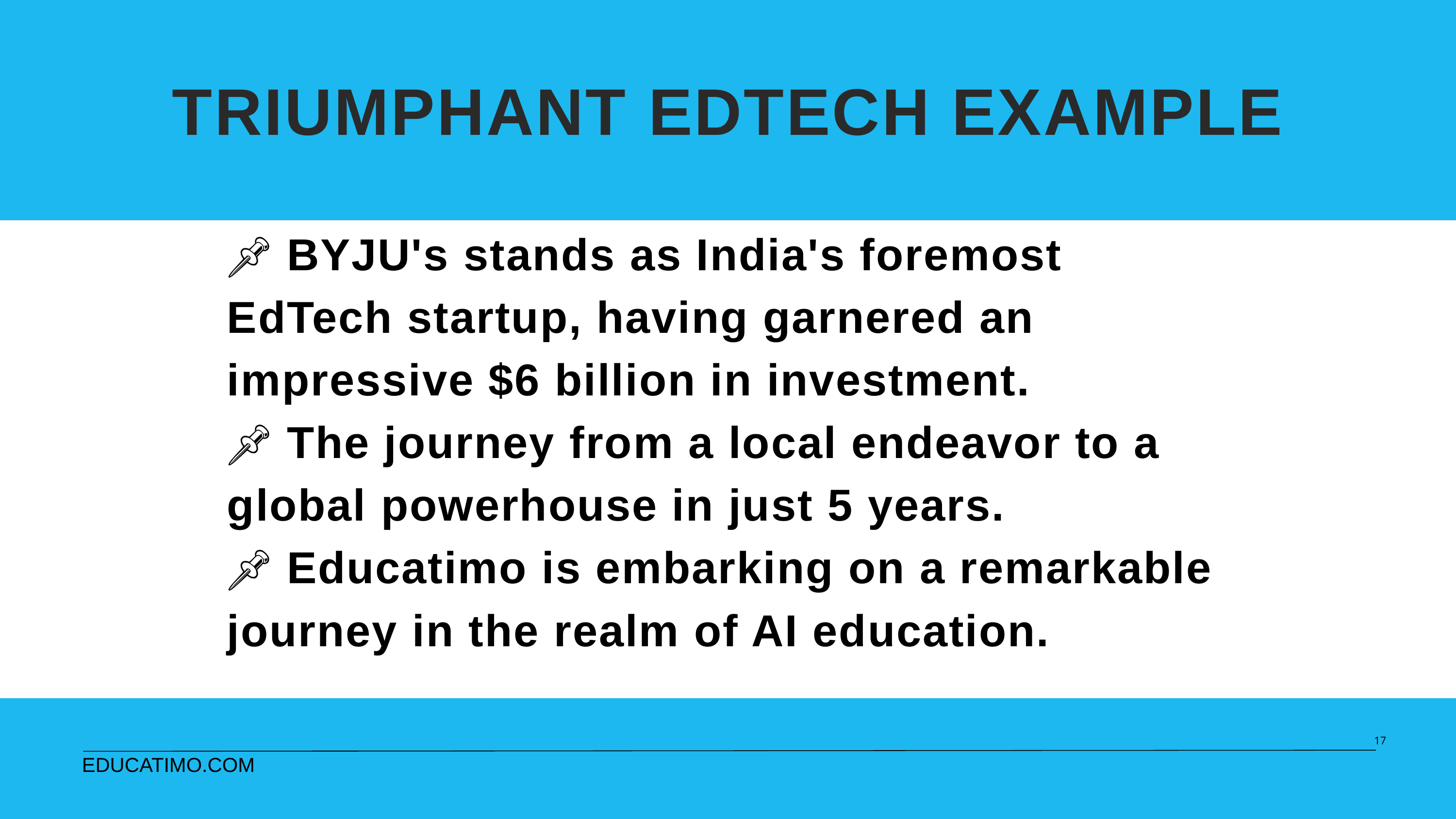

TRIUMPHANT EDTECH EXAMPLE

📌 BYJU's stands as India's foremost EdTech startup, having garnered an impressive $6 billion in investment.
📌 The journey from a local endeavor to a global powerhouse in just 5 years.
📌 Educatimo is embarking on a remarkable journey in the realm of AI education.

17

EDUCATIMO.COM